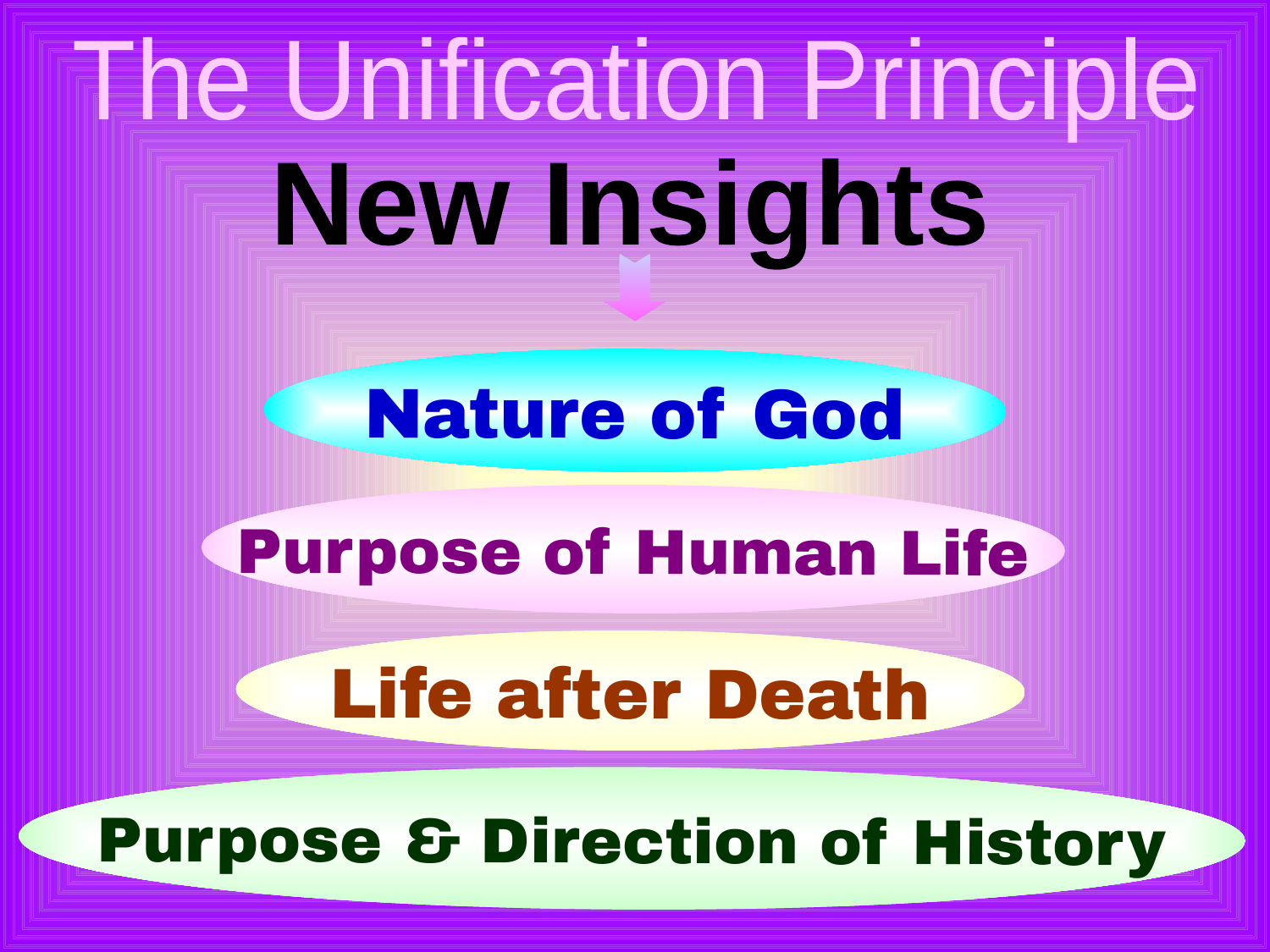

The Unification Principle
New Insights

Nature of God
Purpose of Human Life
Life after Death
Purpose & Direction of History